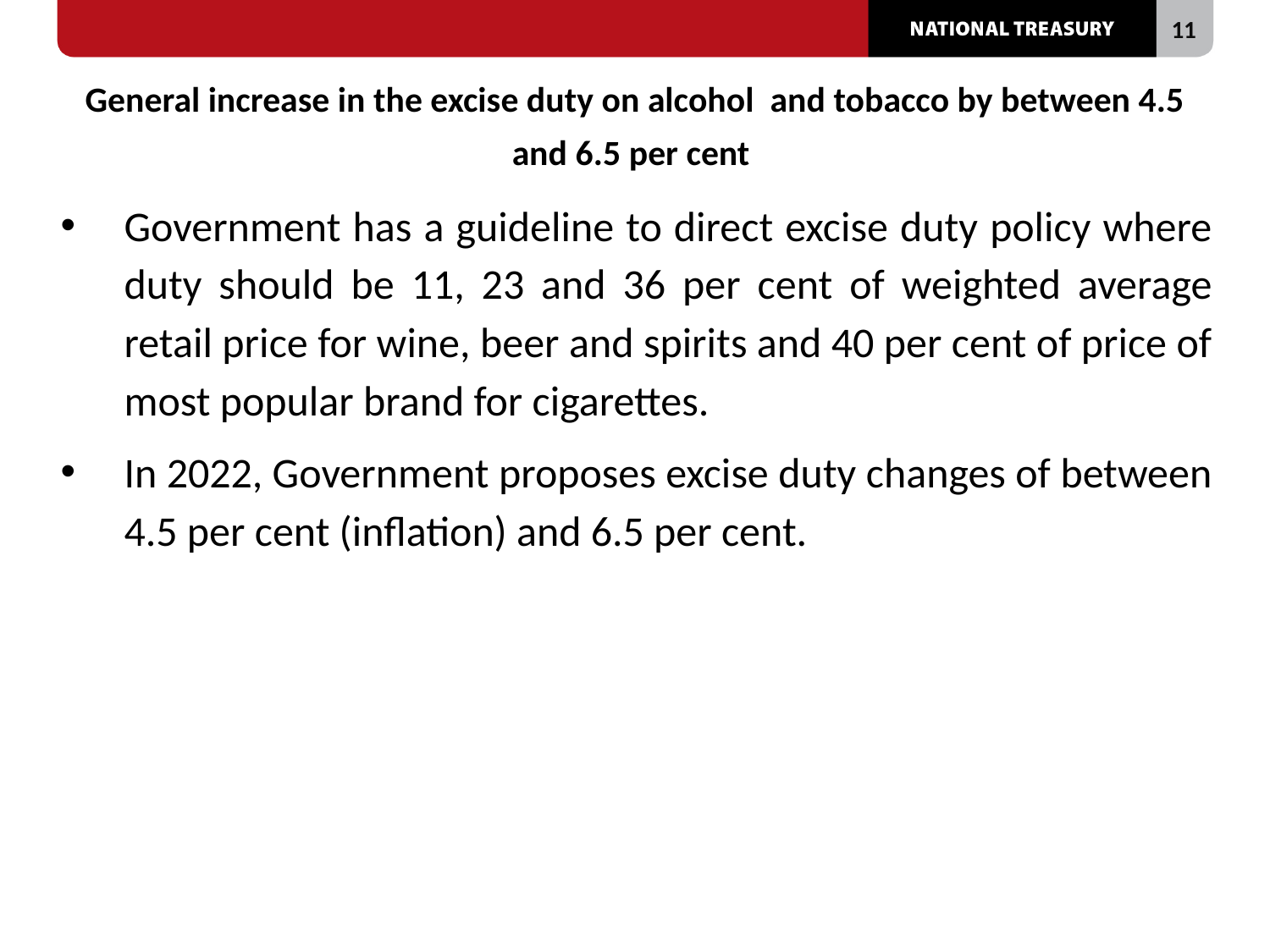

# General increase in the excise duty on alcohol  and tobacco by between 4.5 and 6.5 per cent
Government has a guideline to direct excise duty policy where duty should be 11, 23 and 36 per cent of weighted average retail price for wine, beer and spirits and 40 per cent of price of most popular brand for cigarettes.
In 2022, Government proposes excise duty changes of between 4.5 per cent (inflation) and 6.5 per cent.